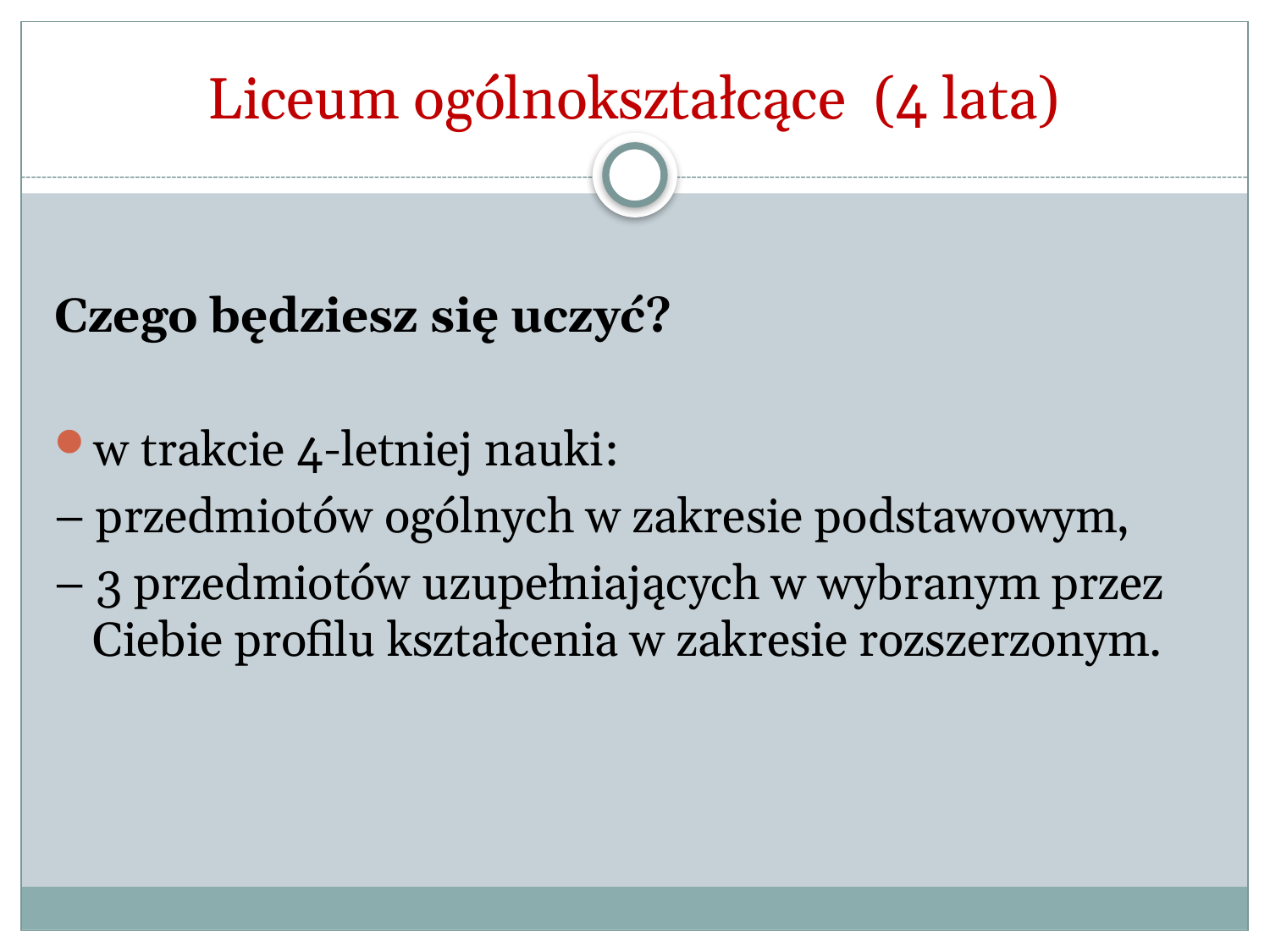

# Liceum ogólnokształcące  (4 lata)

Czego będziesz się uczyć?

w trakcie 4-letniej nauki:
– przedmiotów ogólnych w zakresie podstawowym,
– 3 przedmiotów uzupełniających w wybranym przez Ciebie profilu kształcenia w zakresie rozszerzonym.